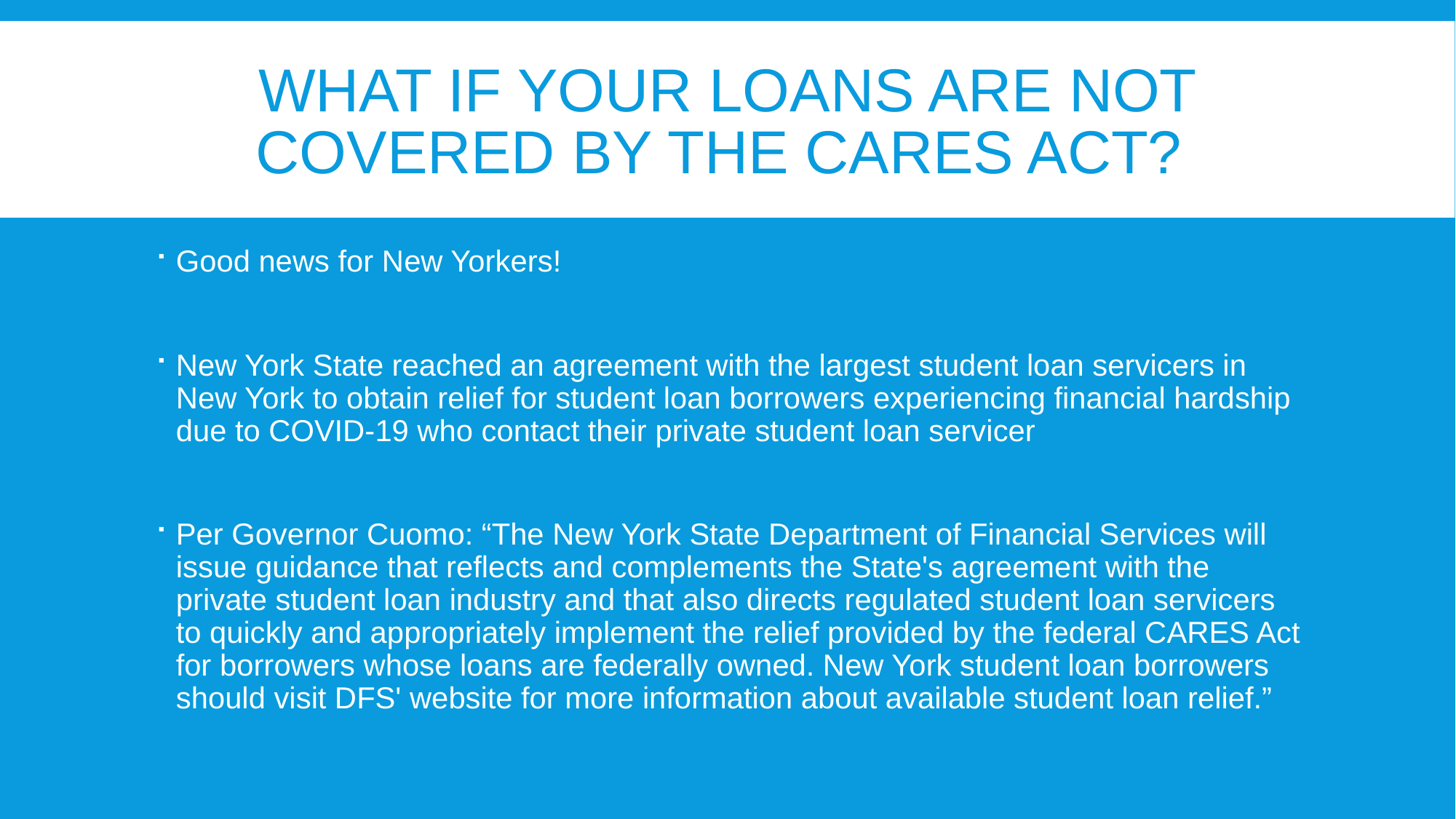

# What if your loans are not covered by the cares act?
Good news for New Yorkers!

New York State reached an agreement with the largest student loan servicers in New York to obtain relief for student loan borrowers experiencing financial hardship due to COVID-19 who contact their private student loan servicer

Per Governor Cuomo: “The New York State Department of Financial Services will issue guidance that reflects and complements the State's agreement with the private student loan industry and that also directs regulated student loan servicers to quickly and appropriately implement the relief provided by the federal CARES Act for borrowers whose loans are federally owned. New York student loan borrowers should visit DFS' website for more information about available student loan relief.”